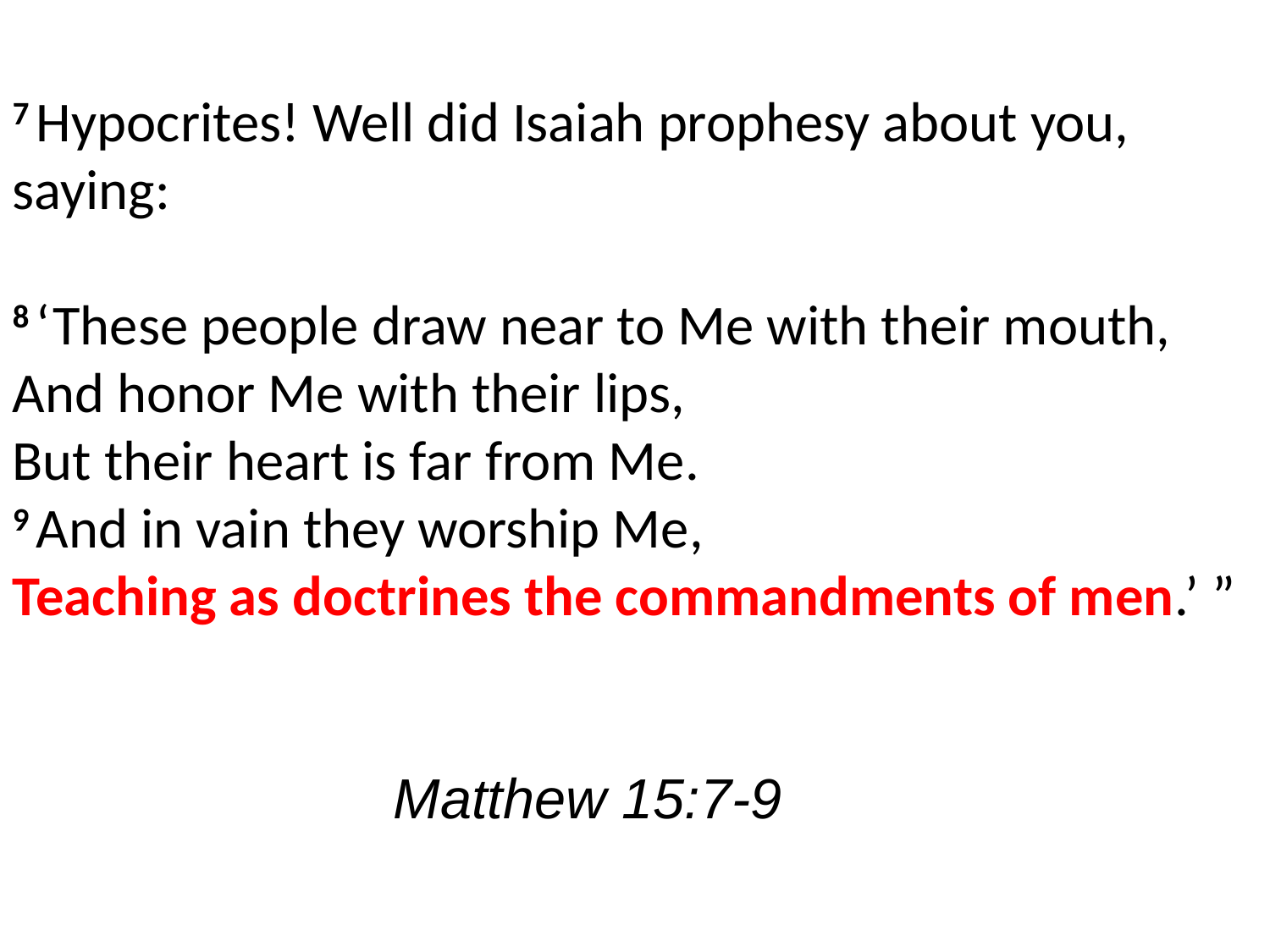

7 Hypocrites! Well did Isaiah prophesy about you, saying:

8 ‘These people draw near to Me with their mouth,
And honor Me with their lips,
But their heart is far from Me.
9 And in vain they worship Me,
Teaching as doctrines the commandments of men.’ ”

												Matthew 15:7-9